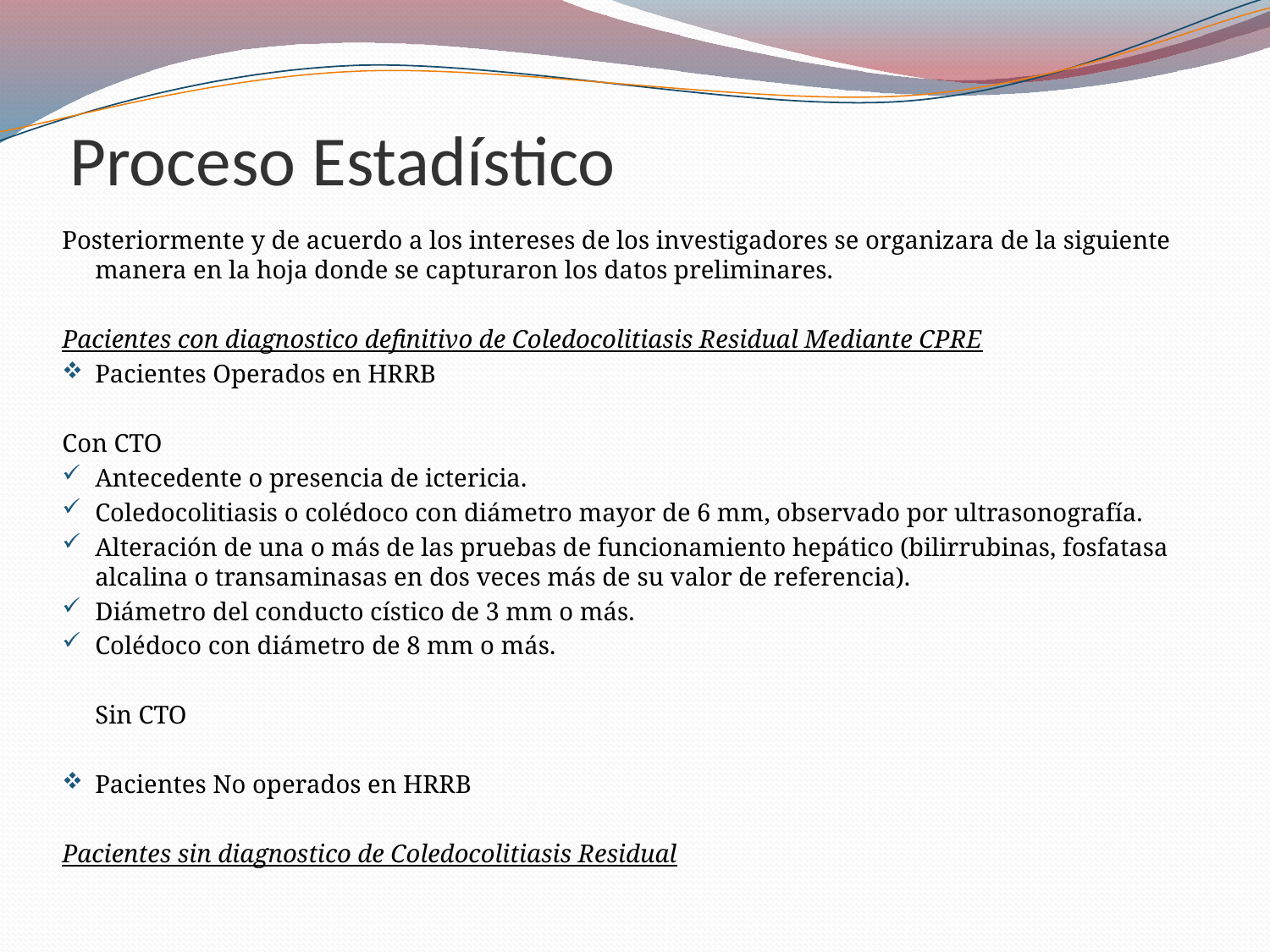

# Proceso Estadístico
Posteriormente y de acuerdo a los intereses de los investigadores se organizara de la siguiente manera en la hoja donde se capturaron los datos preliminares.

Pacientes con diagnostico definitivo de Coledocolitiasis Residual Mediante CPRE
Pacientes Operados en HRRB

Con CTO
Antecedente o presencia de ictericia.
Coledocolitiasis o colédoco con diámetro mayor de 6 mm, observado por ultrasonografía.
Alteración de una o más de las pruebas de funcionamiento hepático (bilirrubinas, fosfatasa alcalina o transaminasas en dos veces más de su valor de referencia).
Diámetro del conducto cístico de 3 mm o más.
Colédoco con diámetro de 8 mm o más.

		Sin CTO

Pacientes No operados en HRRB

Pacientes sin diagnostico de Coledocolitiasis Residual